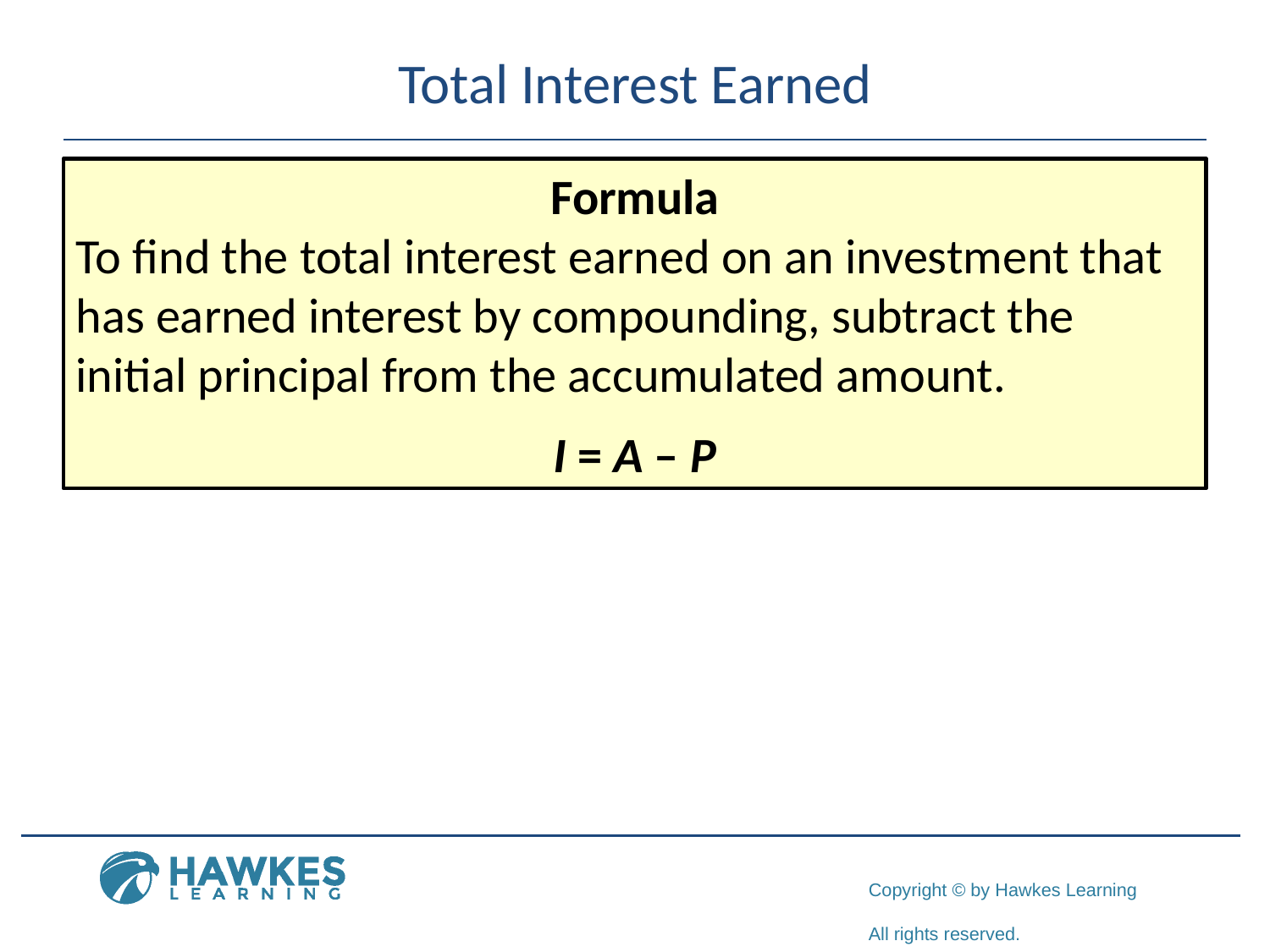

# Total Interest Earned
Formula
To find the total interest earned on an investment that has earned interest by compounding, subtract the initial principal from the accumulated amount.

I = A – P